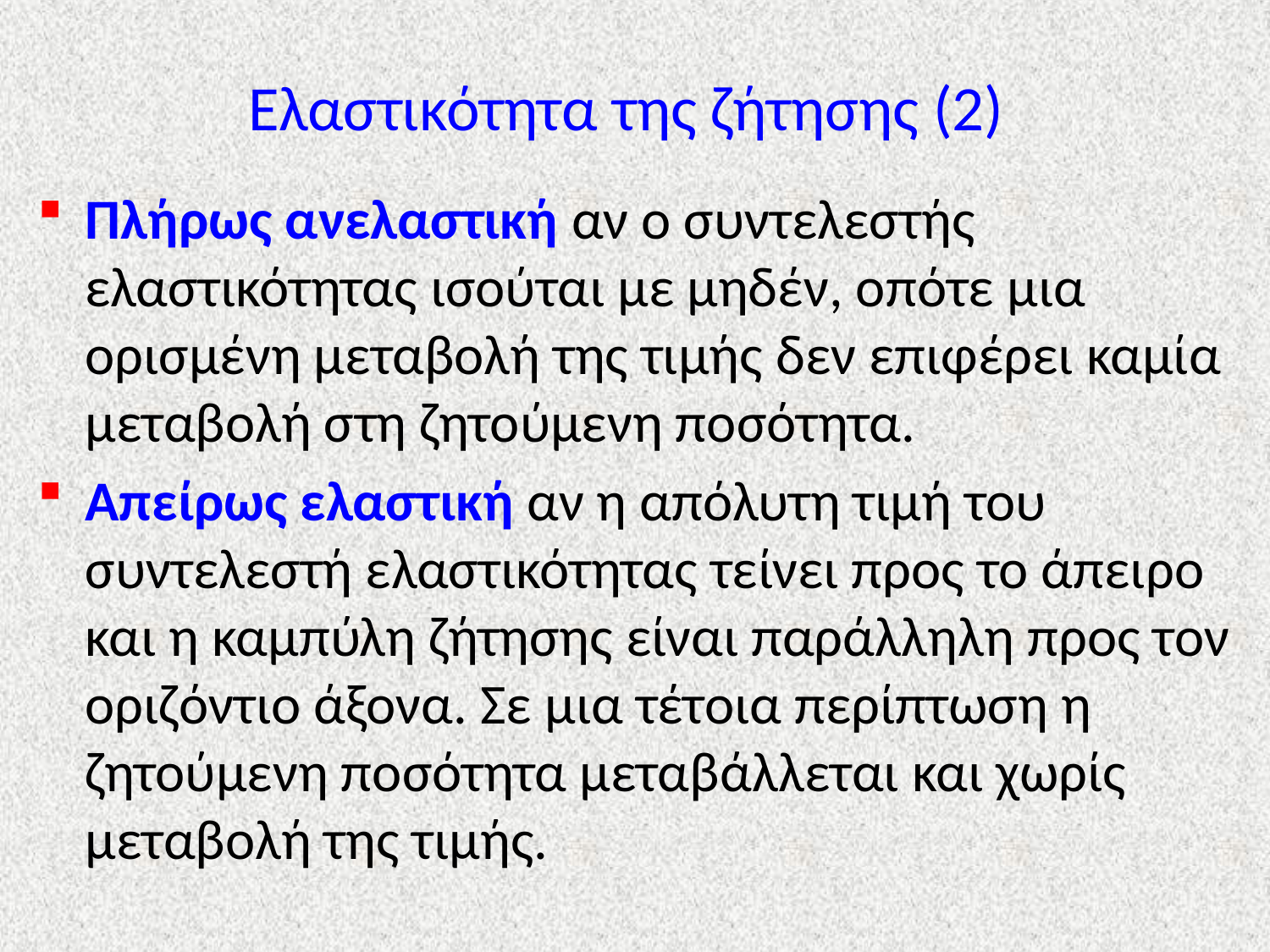

# Ελαστικότητα της ζήτησης (2)
Πλήρως ανελαστική αν ο συντελεστής ελαστικότητας ισούται με μηδέν, οπότε μια ορισμένη μεταβολή της τιμής δεν επιφέρει καμία μεταβολή στη ζητούμενη ποσότητα.
Απείρως ελαστική αν η απόλυτη τιμή του συντελεστή ελαστικότητας τείνει προς το άπειρο και η καμπύλη ζήτησης είναι παράλληλη προς τον οριζόντιο άξονα. Σε μια τέτοια περίπτωση η ζητούμενη ποσότητα μεταβάλλεται και χωρίς μεταβολή της τιμής.